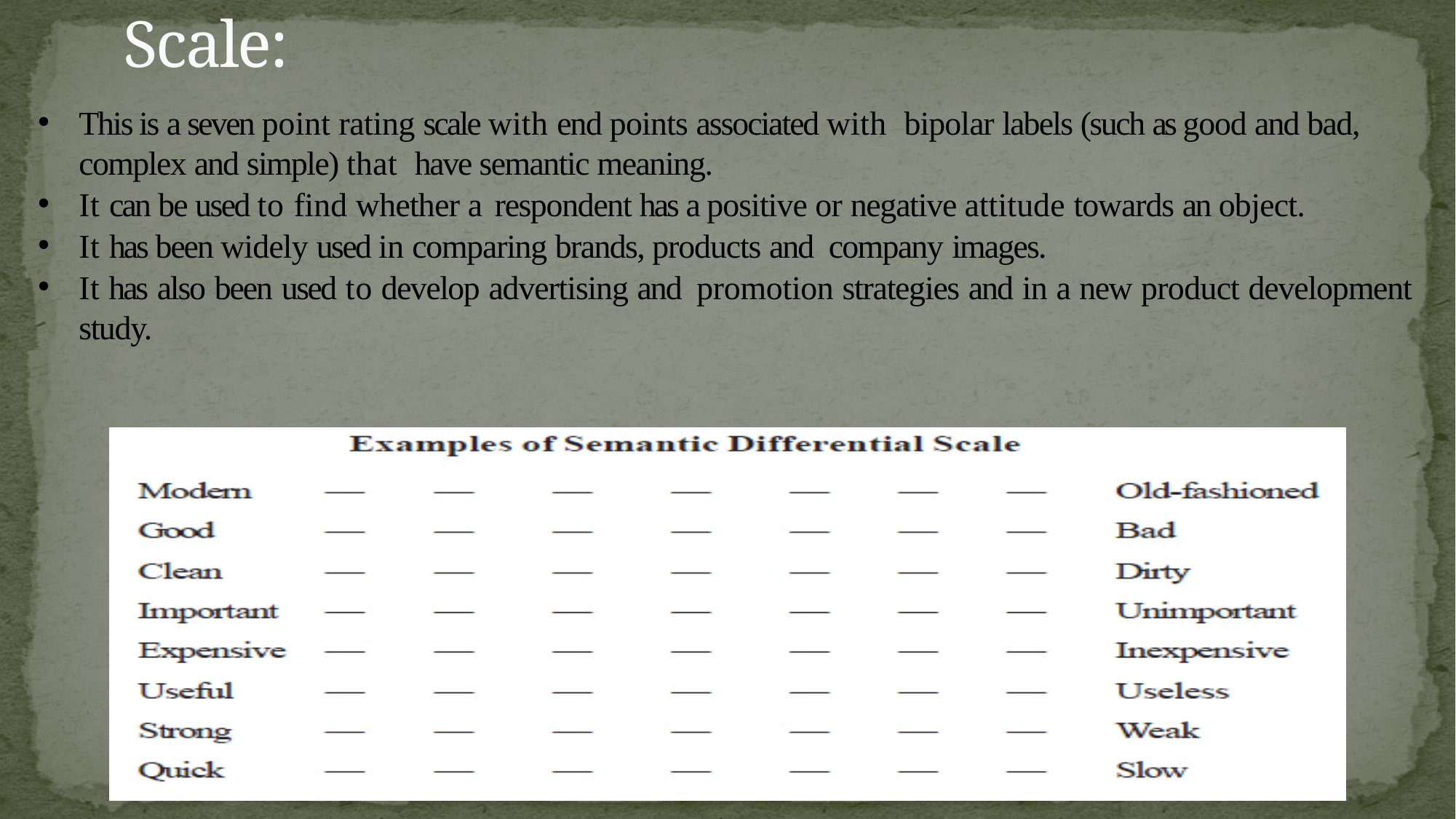

# Semantic Differential Scale:
This is a seven point rating scale with end points associated with  bipolar labels (such as good and bad, complex and simple) that  have semantic meaning.
It can be used to find whether a  respondent has a positive or negative attitude towards an object.
It has been widely used in comparing brands, products and  company images.
It has also been used to develop advertising and  promotion strategies and in a new product development study.